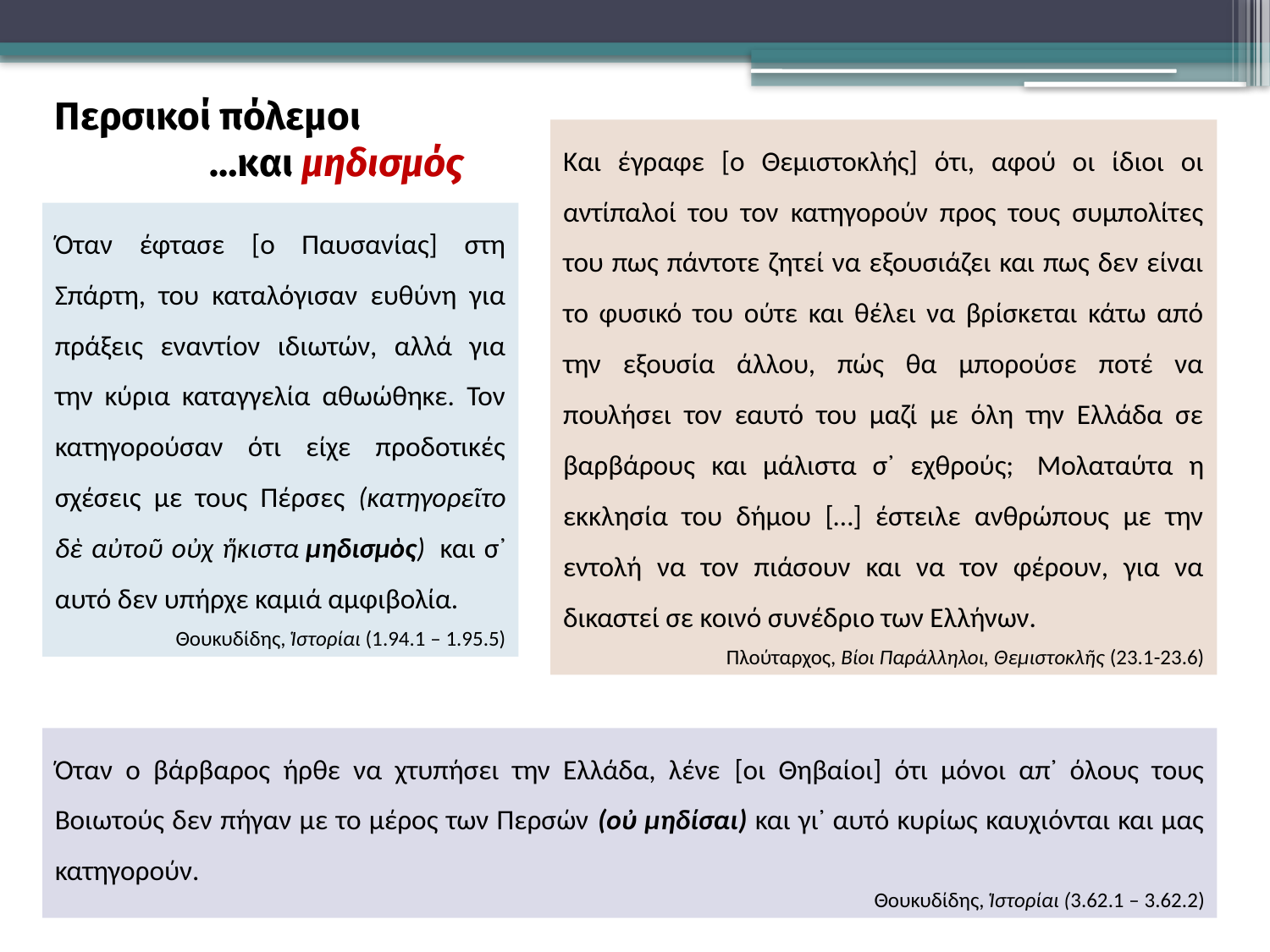

Περσικοί πόλεμοι
                 …και μηδισμός
Και έγραφε [ο Θεμιστοκλής] ότι, αφού οι ίδιοι οι αντίπαλοί του τον κατηγορούν προς τους συμπολίτες του πως πάντοτε ζητεί να εξουσιάζει και πως δεν είναι το φυσικό του ούτε και θέλει να βρίσκεται κάτω από την εξουσία άλλου, πώς θα μπορούσε ποτέ να πουλήσει τον εαυτό του μαζί με όλη την Ελλάδα σε βαρβάρους και μάλιστα σ᾽ εχθρούς;  Μολαταύτα η εκκλησία του δήμου […] έστειλε ανθρώπους με την εντολή να τον πιάσουν και να τον φέρουν, για να δικαστεί σε κοινό συνέδριο των Ελλήνων.

Πλούταρχος, Βίοι Παράλληλοι, Θεμιστοκλῆς (23.1-23.6)
Όταν έφτασε [ο Παυσανίας] στη Σπάρτη, του καταλόγισαν ευθύνη για πράξεις εναντίον ιδιωτών, αλλά για την κύρια καταγγελία αθωώθηκε. Τον κατηγορούσαν ότι είχε προδοτικές σχέσεις με τους Πέρσες (κατηγορεῖτο δὲ αὐτοῦ οὐχ ἥκιστα μηδισμὸς)  και σ᾽ αυτό δεν υπήρχε καμιά αμφιβολία.

Θουκυδίδης, Ἱστορίαι (1.94.1 – 1.95.5)
Όταν ο βάρβαρος ήρθε να χτυπήσει την Ελλάδα, λένε [οι Θηβαίοι] ότι μόνοι απ᾽ όλους τους Βοιωτούς δεν πήγαν με το μέρος των Περσών (οὐ μηδίσαι) και γι᾽ αυτό κυρίως καυχιόνται και μας κατηγορούν.
Θουκυδίδης, Ἱστορίαι (3.62.1 – 3.62.2)